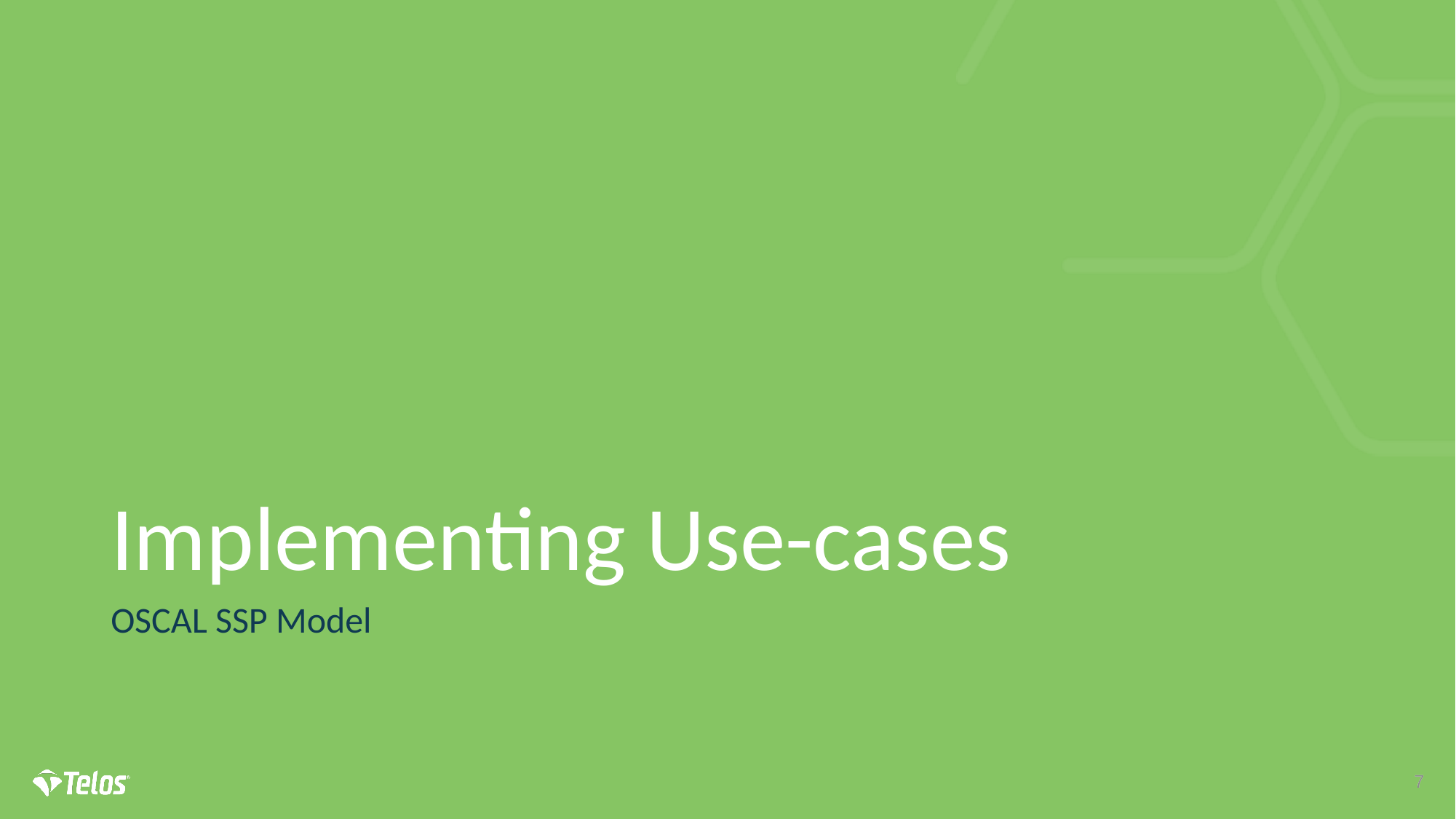

# Implementing Use-cases
OSCAL SSP Model
7